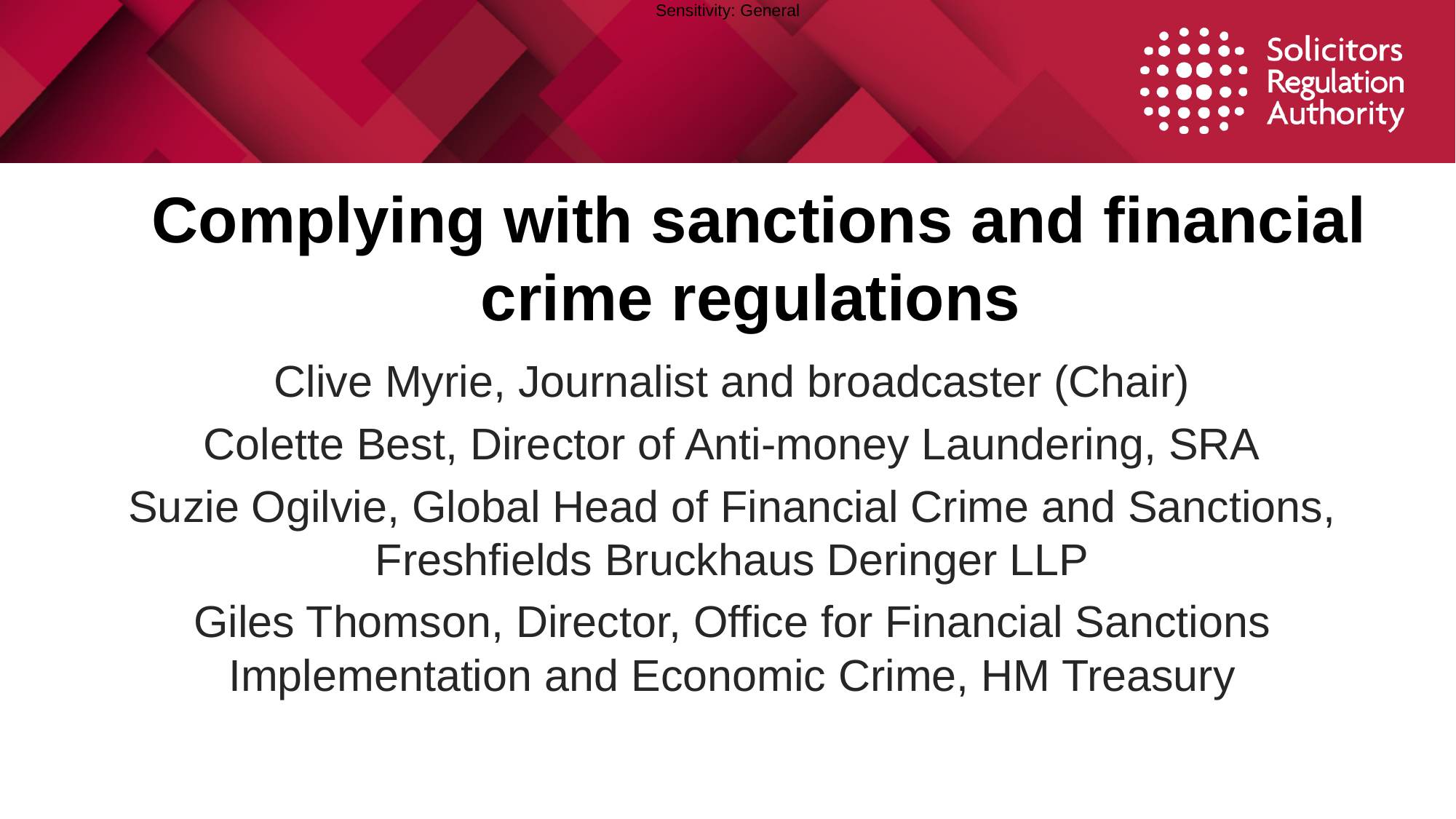

# Complying with sanctions and financial crime regulations

Clive Myrie, Journalist and broadcaster (Chair)
Colette Best, Director of Anti-money Laundering, SRA
Suzie Ogilvie, Global Head of Financial Crime and Sanctions, Freshfields Bruckhaus Deringer LLP
Giles Thomson, Director, Office for Financial Sanctions Implementation and Economic Crime, HM Treasury